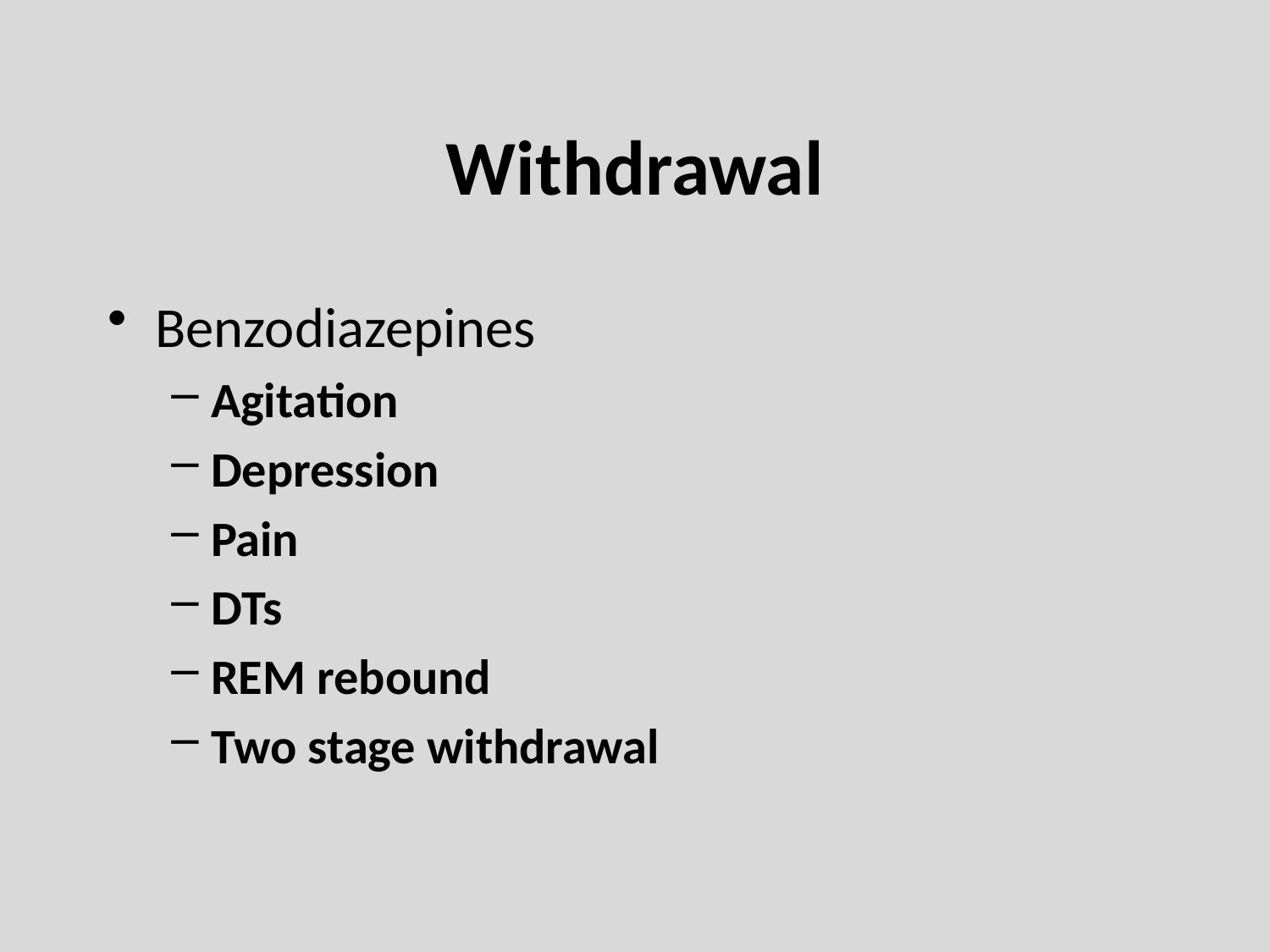

# Withdrawal
Benzodiazepines
Agitation
Depression
Pain
DTs
REM rebound
Two stage withdrawal